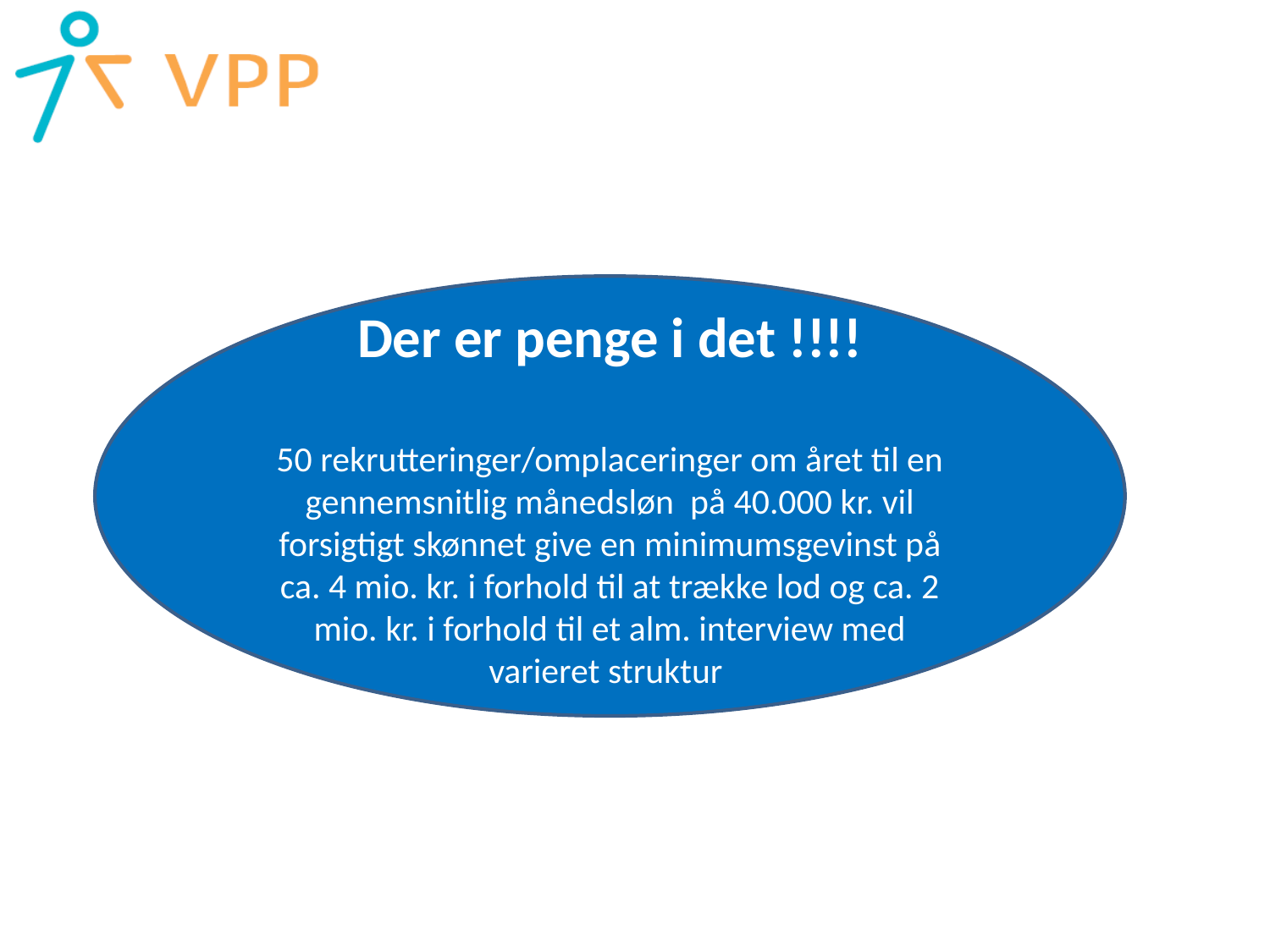

Der er penge i det !!!!

50 rekrutteringer/omplaceringer om året til en gennemsnitlig månedsløn  på 40.000 kr. vil forsigtigt skønnet give en minimumsgevinst på ca. 4 mio. kr. i forhold til at trække lod og ca. 2 mio. kr. i forhold til et alm. interview med varieret struktur